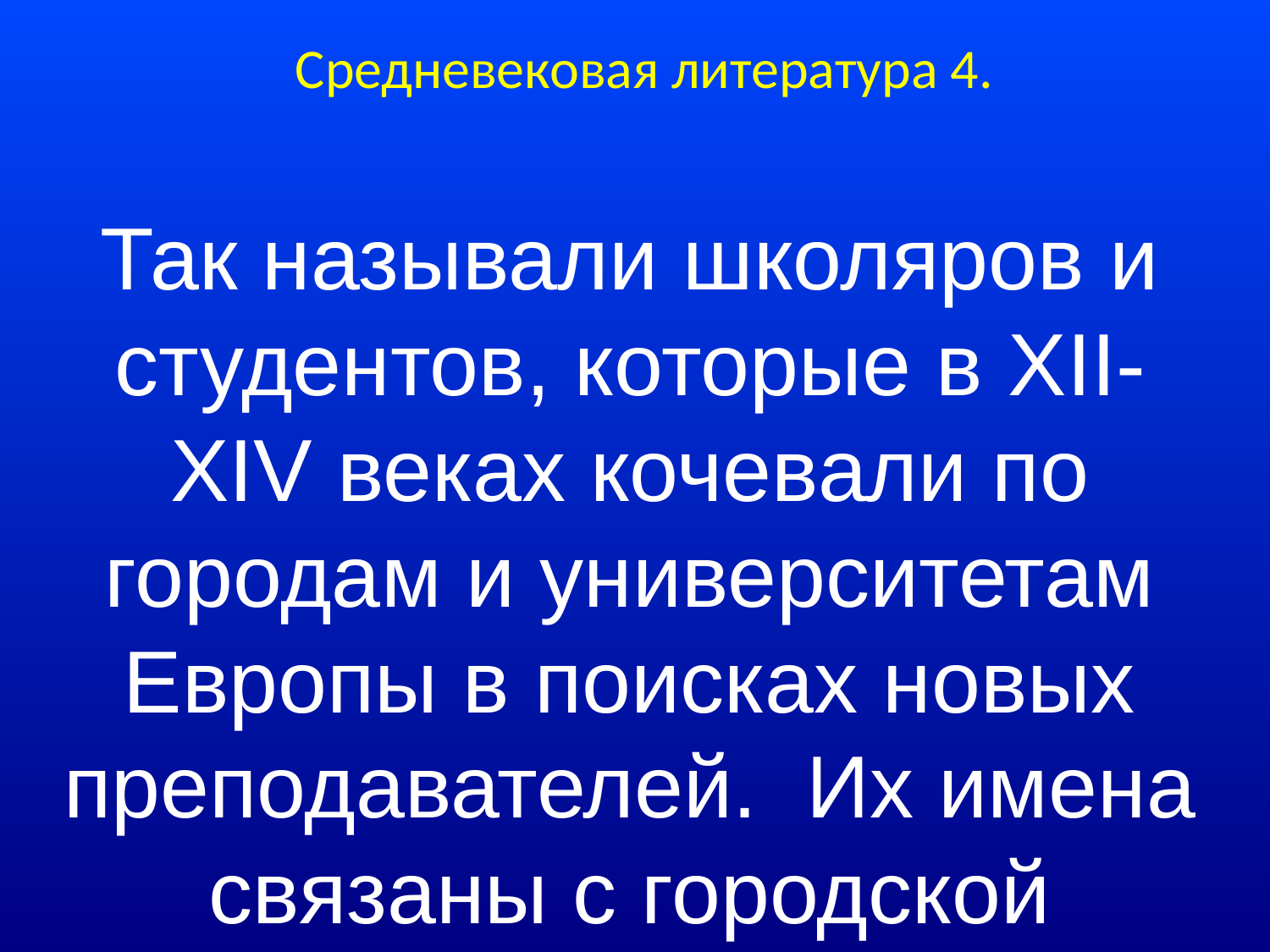

# Средневековая литература 4.

Так называли школяров и студентов, которые в XII-XIV веках кочевали по городам и университетам Европы в поисках новых преподавателей.  Их имена связаны с городской литературой.